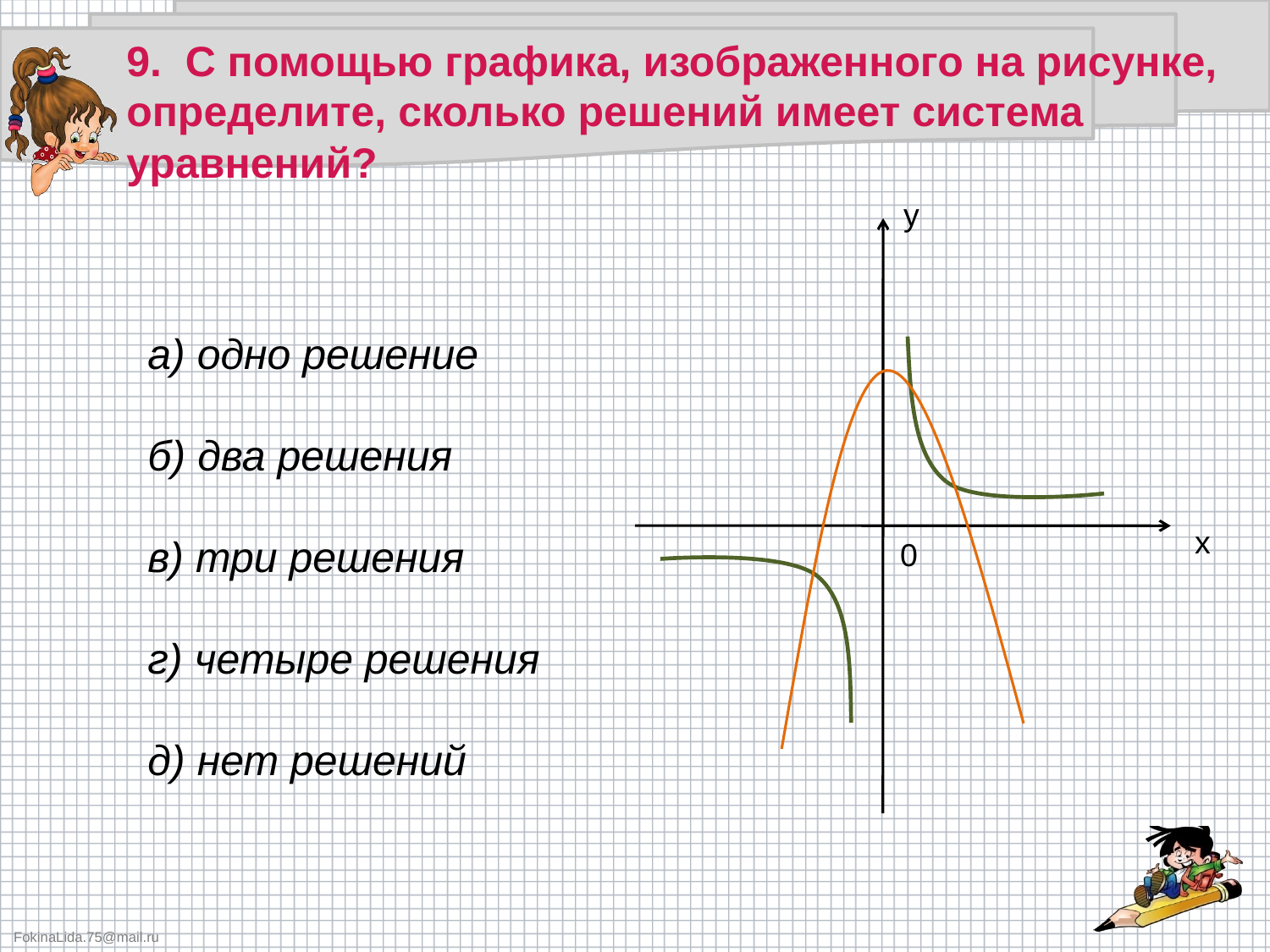

9.  С помощью графика, изображенного на рисунке,
определите, сколько решений имеет система уравнений?
у

а) одно решение

б) два решения

в) три решения

г) четыре решения

д) нет решений

х
0